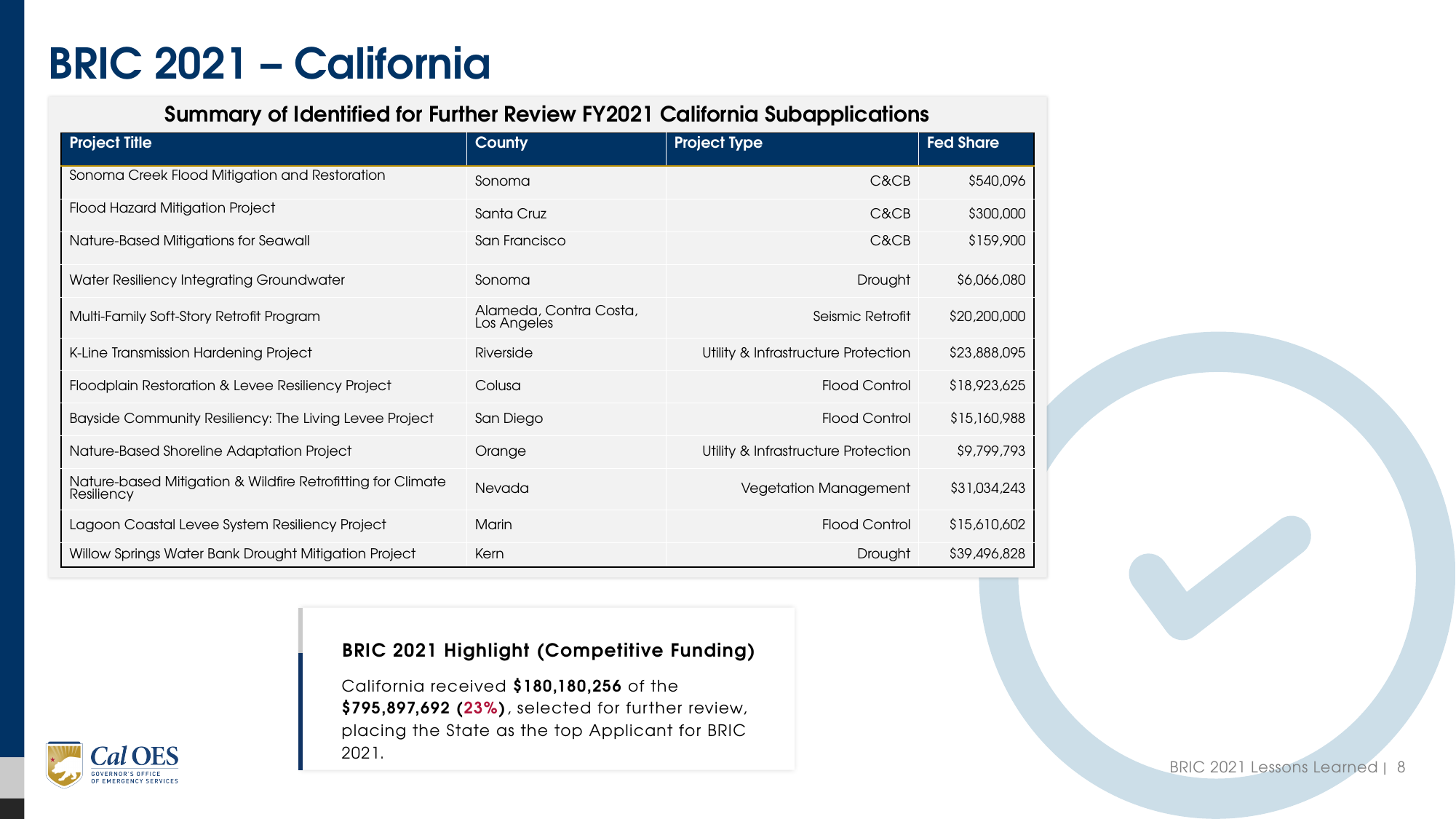

# BRIC 2021 – California
Summary of Identified for Further Review FY2021 California Subapplications

| Project Title | County | Project Type | Fed Share |
| --- | --- | --- | --- |
| Sonoma Creek Flood Mitigation and Restoration | Sonoma | C&CB | $540,096 |
| Flood Hazard Mitigation Project | Santa Cruz | C&CB | $300,000 |
| Nature-Based Mitigations for Seawall | San Francisco | C&CB | $159,900 |
| Water Resiliency Integrating Groundwater | Sonoma | Drought | $6,066,080 |
| Multi-Family Soft-Story Retrofit Program | Alameda, Contra Costa, Los Angeles | Seismic Retrofit | $20,200,000 |
| K-Line Transmission Hardening Project | Riverside | Utility & Infrastructure Protection | $23,888,095 |
| Floodplain Restoration & Levee Resiliency Project | Colusa | Flood Control | $18,923,625 |
| Bayside Community Resiliency: The Living Levee Project | San Diego | Flood Control | $15,160,988 |
| Nature-Based Shoreline Adaptation Project | Orange | Utility & Infrastructure Protection | $9,799,793 |
| Nature-based Mitigation & Wildfire Retrofitting for Climate Resiliency | Nevada | Vegetation Management | $31,034,243 |
| Lagoon Coastal Levee System Resiliency Project | Marin | Flood Control | $15,610,602 |
| Willow Springs Water Bank Drought Mitigation Project | Kern | Drought | $39,496,828 |

BRIC 2021 Highlight (Competitive Funding)
California received $180,180,256 of the $795,897,692 (23%), selected for further review, placing the State as the top Applicant for BRIC 2021.
BRIC 2021 Lessons Learned |  8